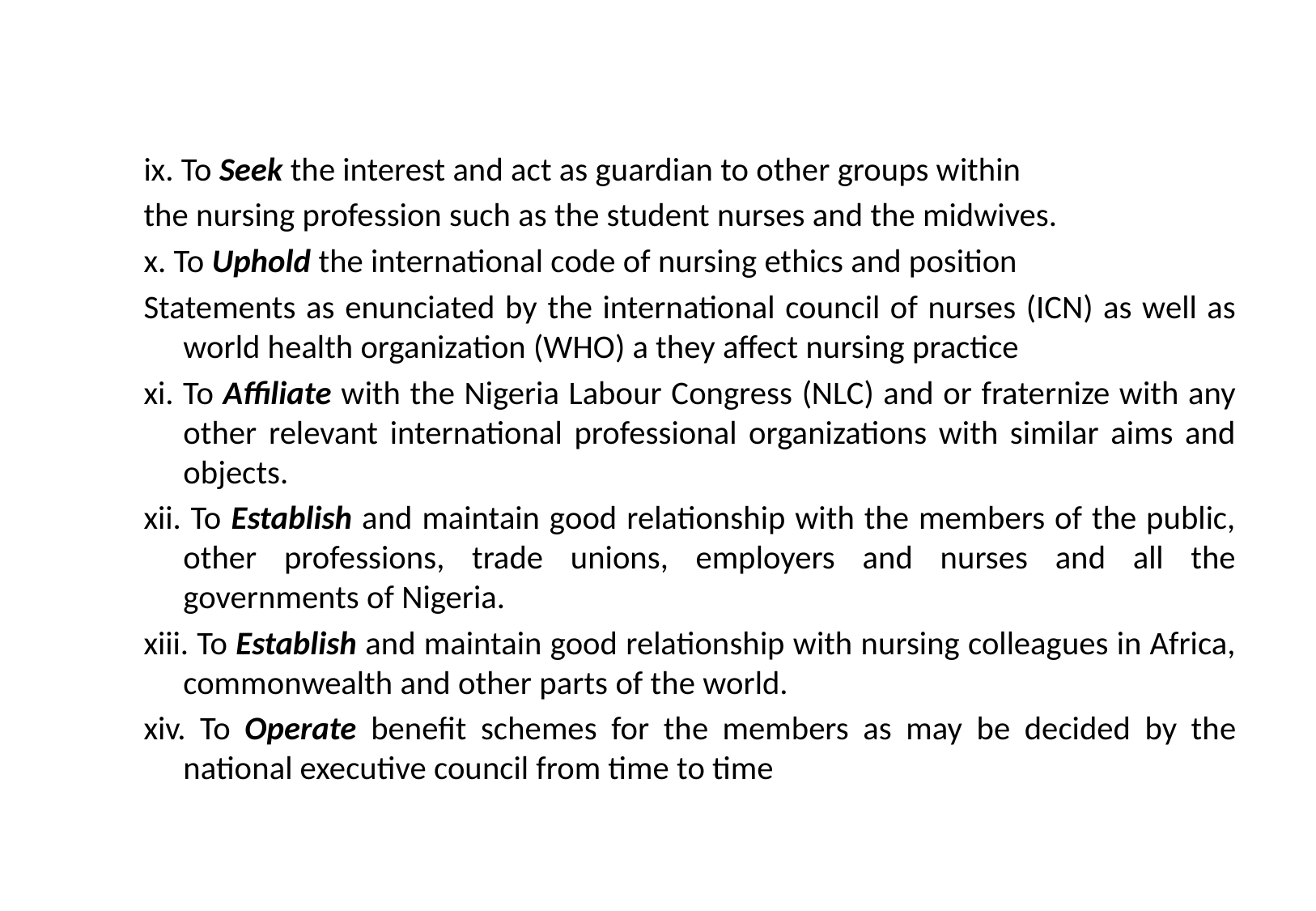

ix. To Seek the interest and act as guardian to other groups within
the nursing profession such as the student nurses and the midwives.
x. To Uphold the international code of nursing ethics and position
Statements as enunciated by the international council of nurses (ICN) as well as world health organization (WHO) a they affect nursing practice
xi. To Affiliate with the Nigeria Labour Congress (NLC) and or fraternize with any other relevant international professional organizations with similar aims and objects.
xii. To Establish and maintain good relationship with the members of the public, other professions, trade unions, employers and nurses and all the governments of Nigeria.
xiii. To Establish and maintain good relationship with nursing colleagues in Africa, commonwealth and other parts of the world.
xiv. To Operate benefit schemes for the members as may be decided by the national executive council from time to time